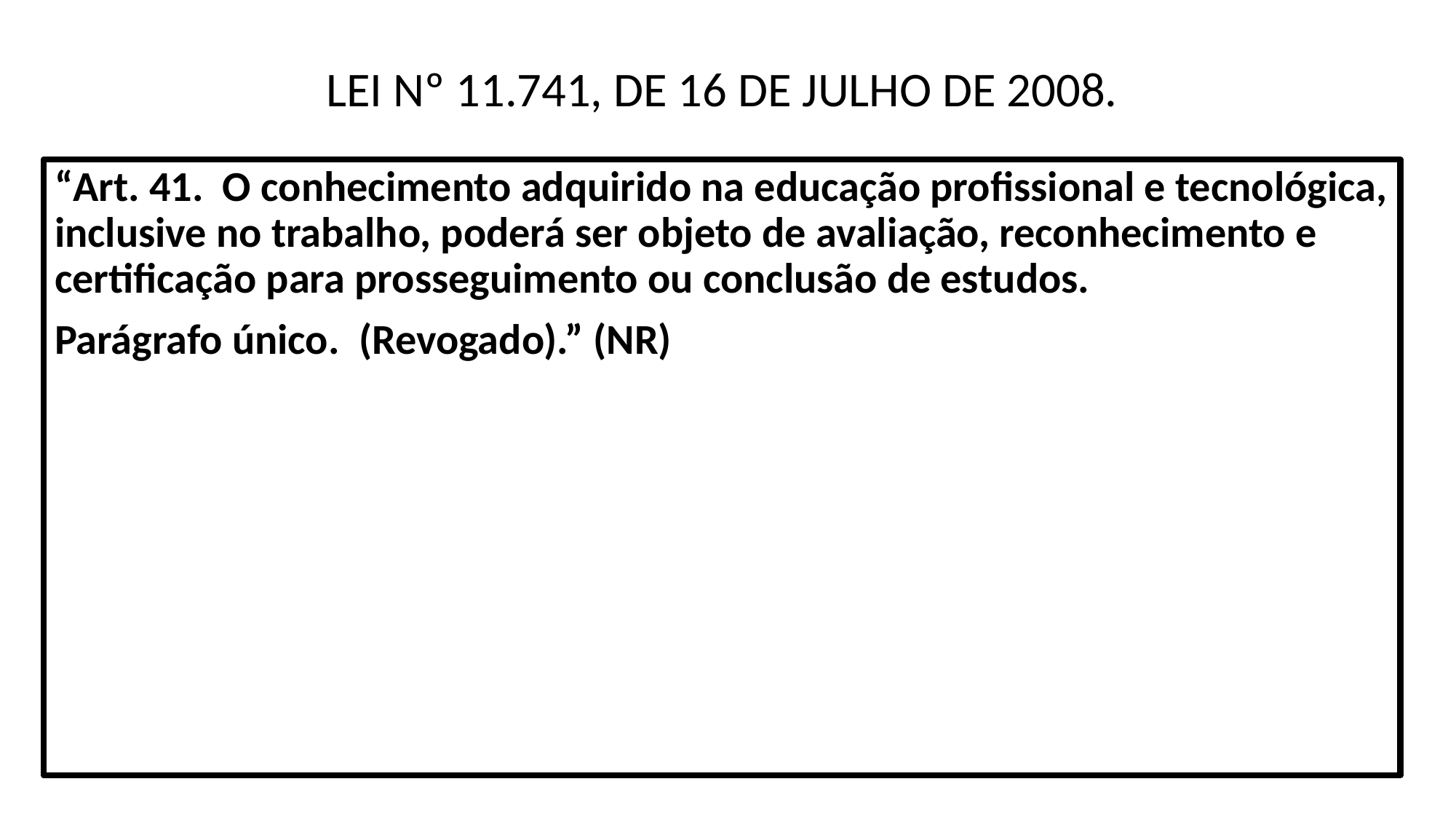

# LEI Nº 11.741, DE 16 DE JULHO DE 2008.
“Art. 41.  O conhecimento adquirido na educação profissional e tecnológica, inclusive no trabalho, poderá ser objeto de avaliação, reconhecimento e certificação para prosseguimento ou conclusão de estudos.
Parágrafo único.  (Revogado).” (NR)